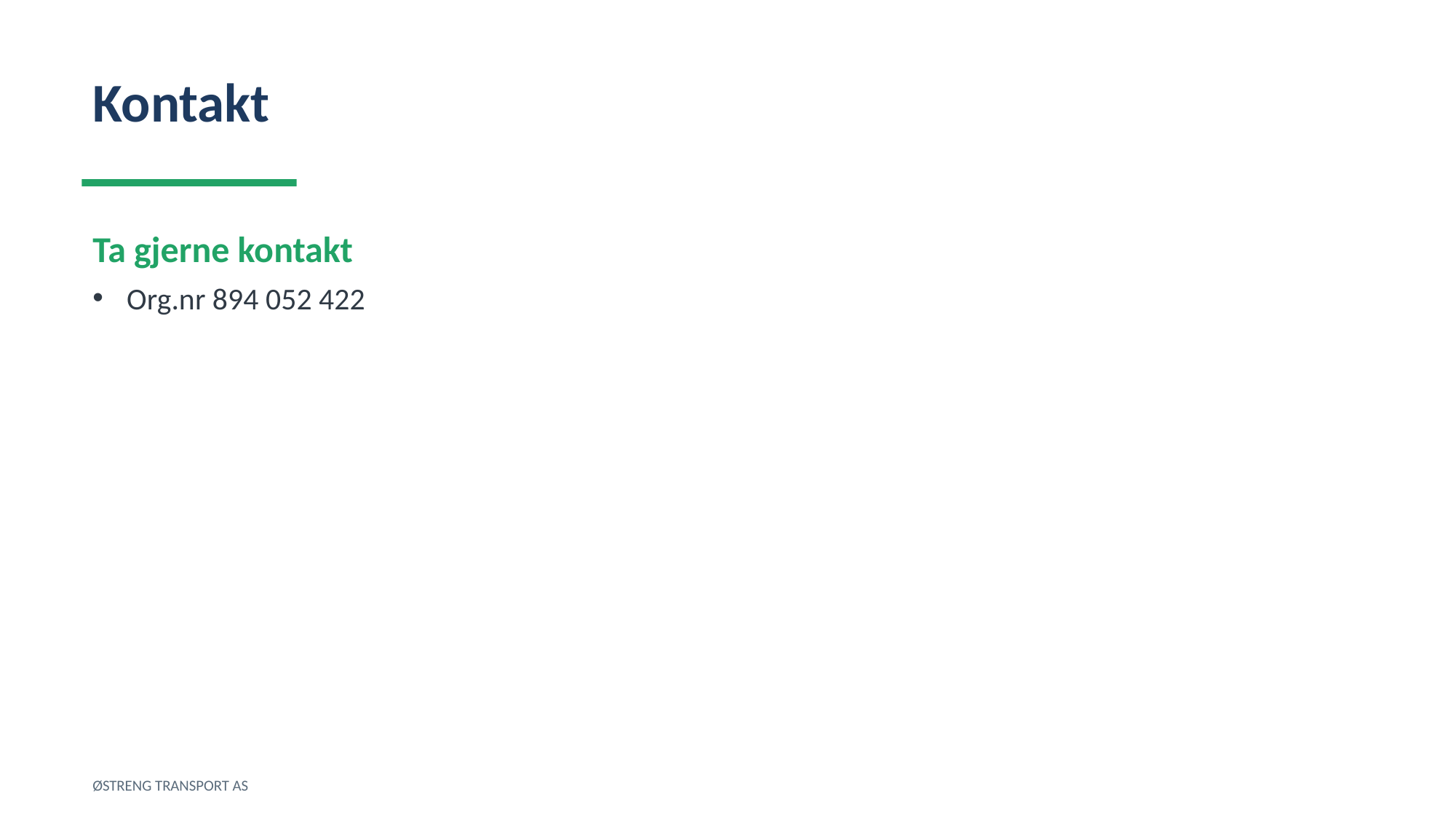

Kontakt

Ta gjerne kontakt
Org.nr 894 052 422
ØSTRENG TRANSPORT AS